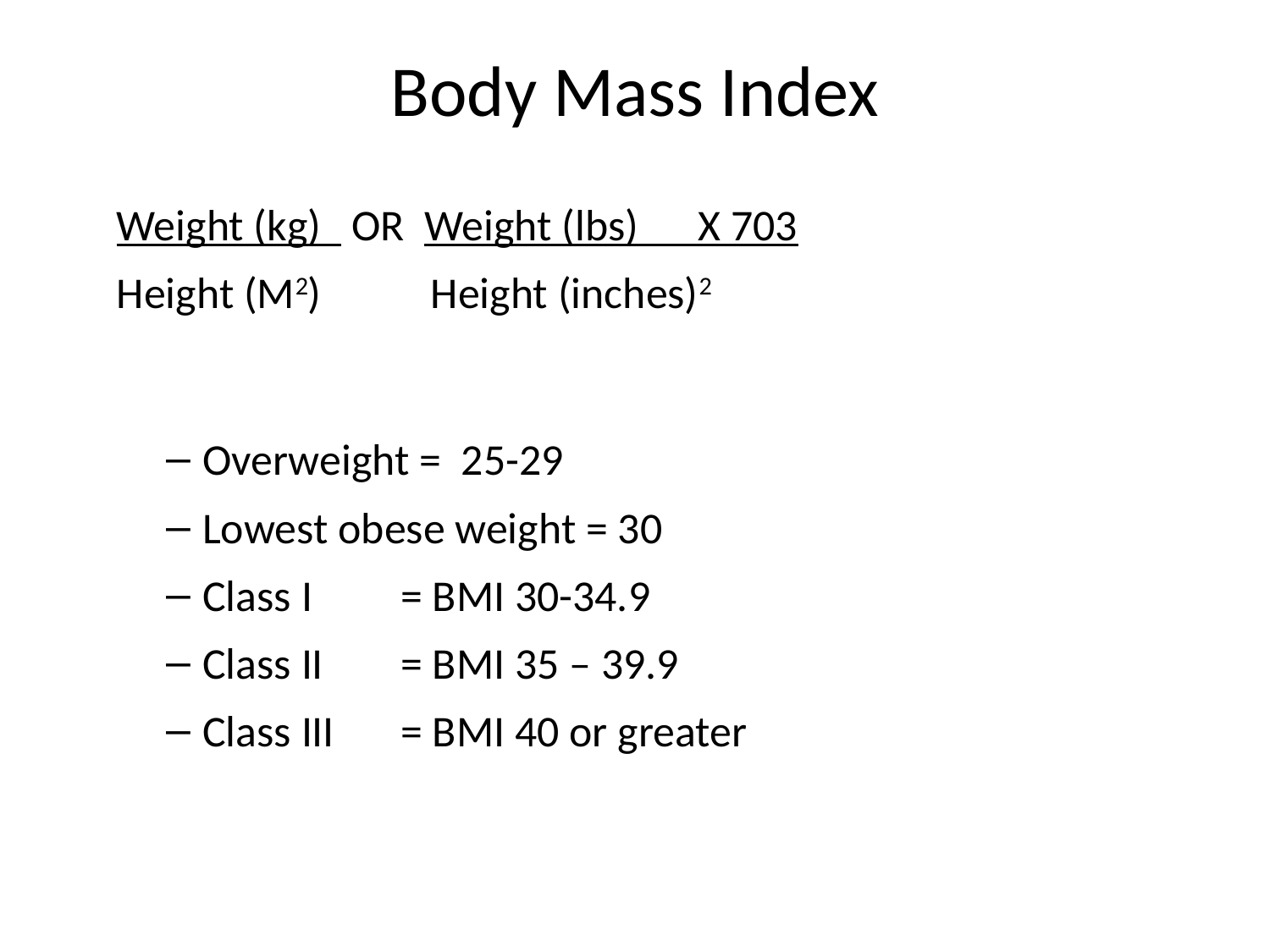

# Body Mass Index
Weight (kg)   OR  Weight (lbs)      X 703
Height (M2)           Height (inches)2
Normal = <25
Overweight =  25-29
Lowest obese weight = 30
Class I	= BMI 30-34.9
Class II	= BMI 35 – 39.9
Class III	= BMI 40 or greater